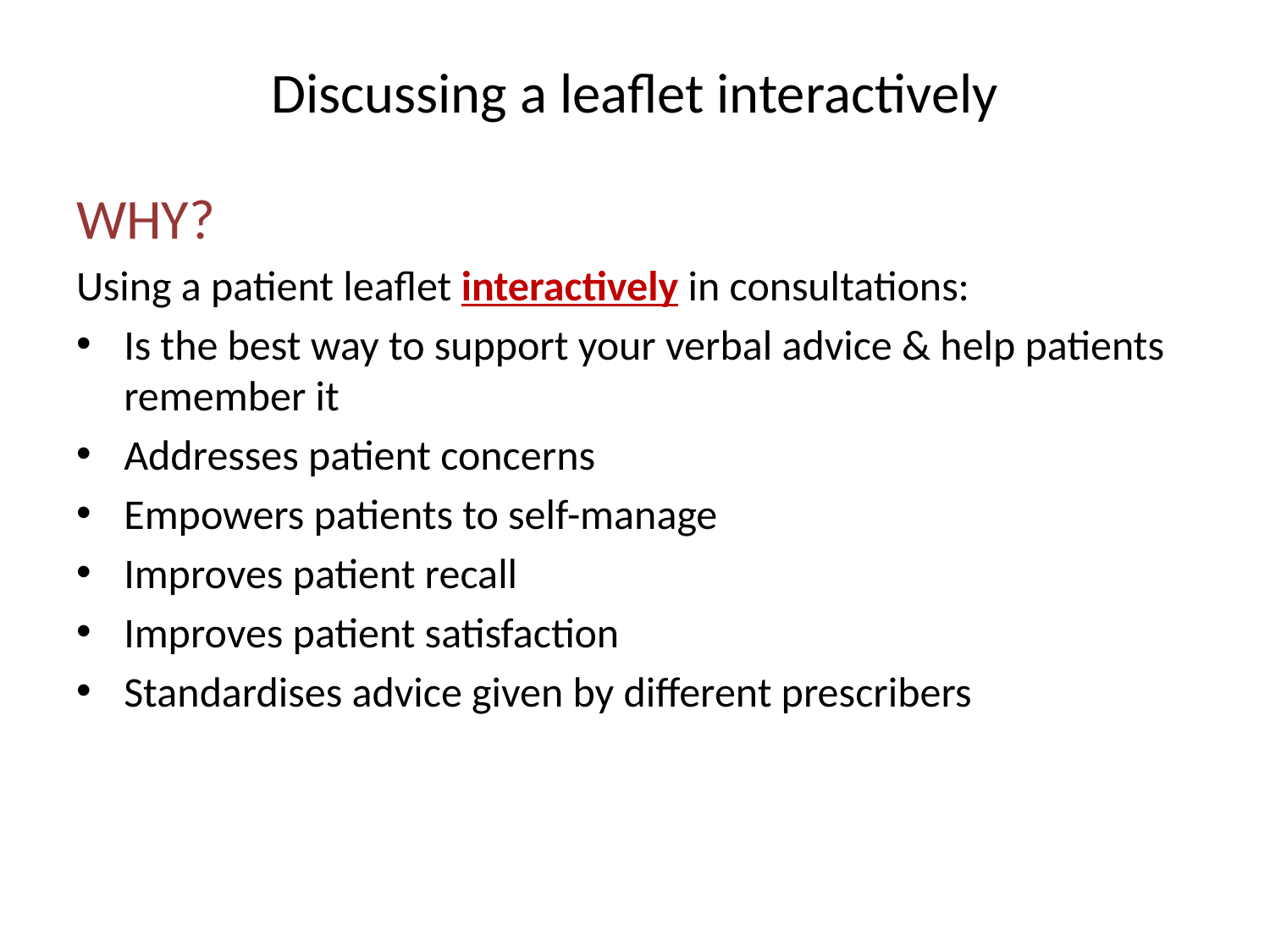

# Discussing a leaflet interactively
WHY?
Using a patient leaflet interactively in consultations:
Is the best way to support your verbal advice & help patients remember it
Addresses patient concerns
Empowers patients to self-manage
Improves patient recall
Improves patient satisfaction
Standardises advice given by different prescribers